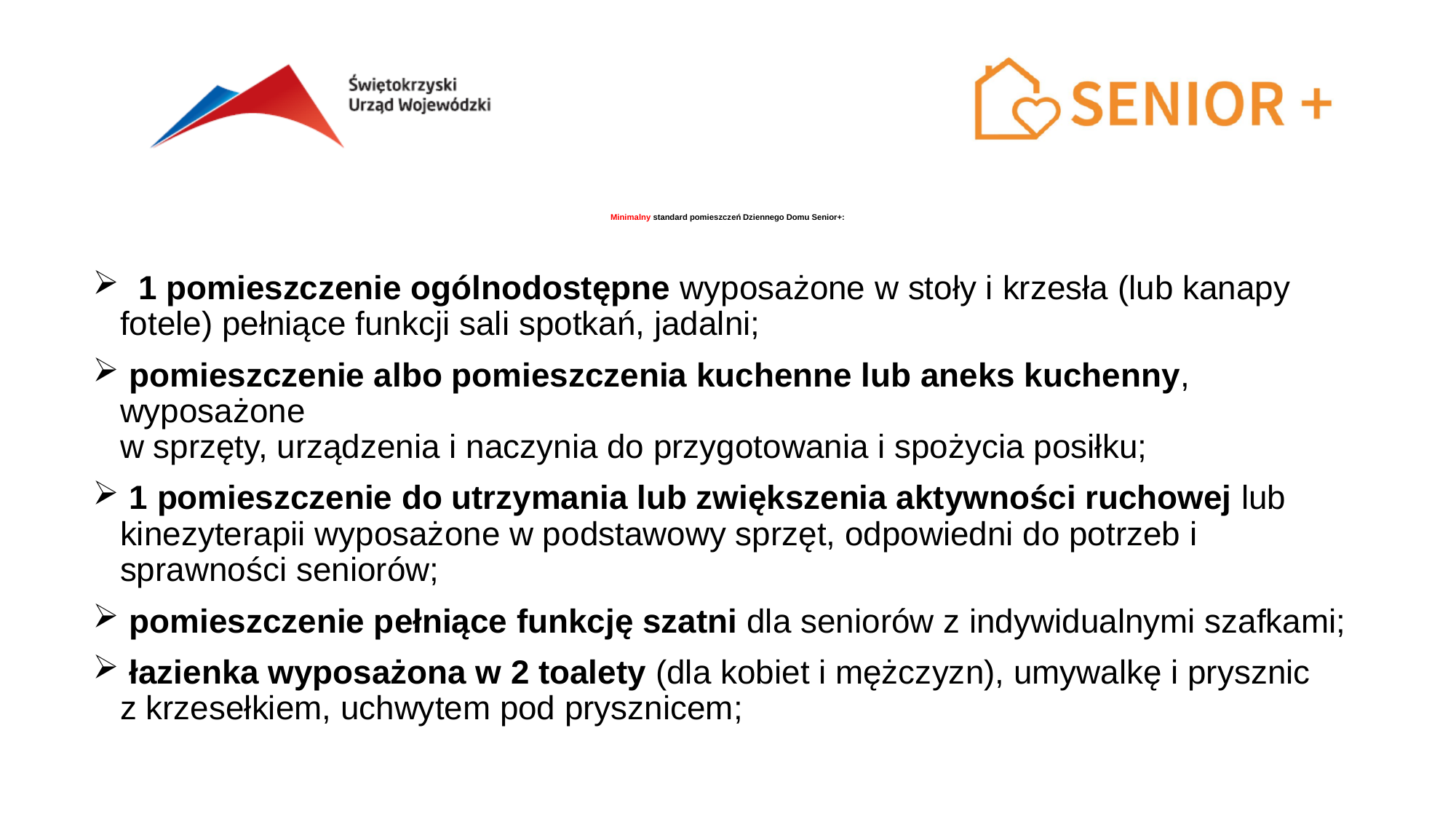

# Minimalny standard pomieszczeń Dziennego Domu Senior+:
  1 pomieszczenie ogólnodostępne wyposażone w stoły i krzesła (lub kanapy fotele) pełniące funkcji sali spotkań, jadalni;
 pomieszczenie albo pomieszczenia kuchenne lub aneks kuchenny, wyposażone
w sprzęty, urządzenia i naczynia do przygotowania i spożycia posiłku;
 1 pomieszczenie do utrzymania lub zwiększenia aktywności ruchowej lub kinezyterapii wyposażone w podstawowy sprzęt, odpowiedni do potrzeb i sprawności seniorów;
 pomieszczenie pełniące funkcję szatni dla seniorów z indywidualnymi szafkami;
 łazienka wyposażona w 2 toalety (dla kobiet i mężczyzn), umywalkę i prysznic
z krzesełkiem, uchwytem pod prysznicem;